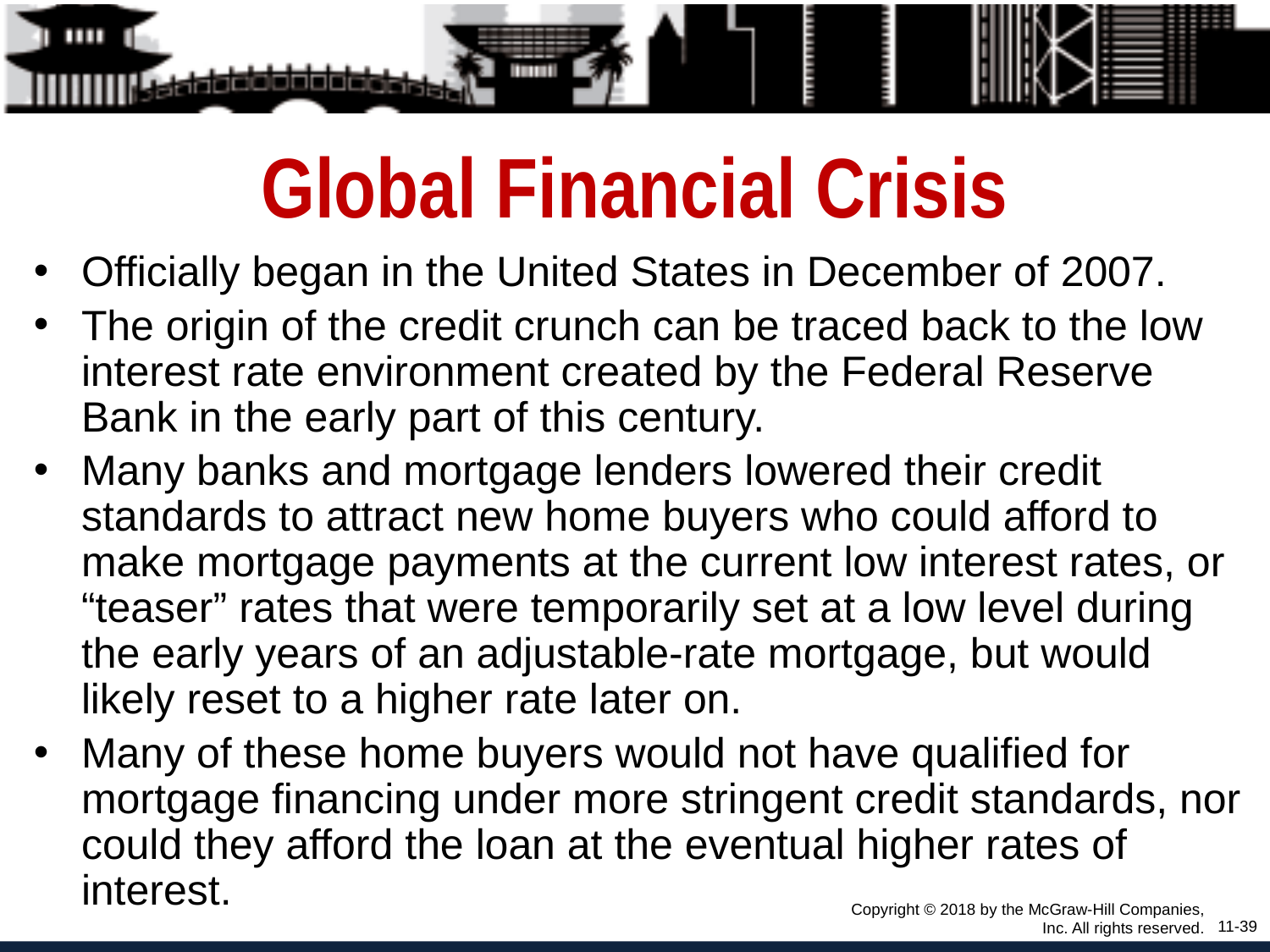

# Global Financial Crisis
Officially began in the United States in December of 2007.
The origin of the credit crunch can be traced back to the low interest rate environment created by the Federal Reserve Bank in the early part of this century.
Many banks and mortgage lenders lowered their credit standards to attract new home buyers who could afford to make mortgage payments at the current low interest rates, or “teaser” rates that were temporarily set at a low level during the early years of an adjustable-rate mortgage, but would likely reset to a higher rate later on.
Many of these home buyers would not have qualified for mortgage financing under more stringent credit standards, nor could they afford the loan at the eventual higher rates of interest.

Copyright © 2018 by the McGraw-Hill Companies, Inc. All rights reserved.

11-39